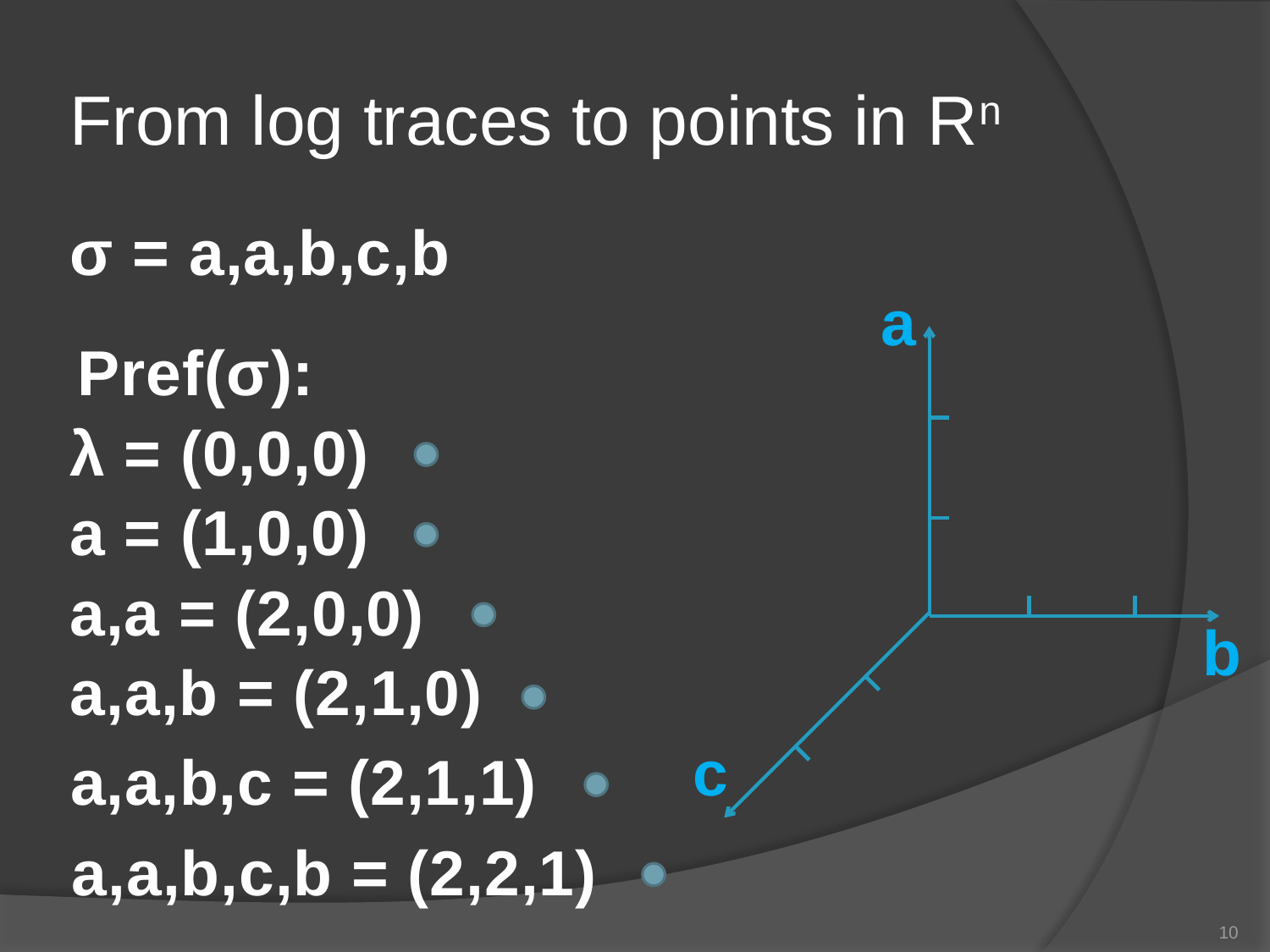

# From log traces to points in Rn
σ = a,a,b,c,b
a
Pref(σ):
λ = (0,0,0)

a = (1,0,0)

a,a = (2,0,0)

b
a,a,b = (2,1,0)

c
a,a,b,c = (2,1,1)

a,a,b,c,b = (2,2,1)

10